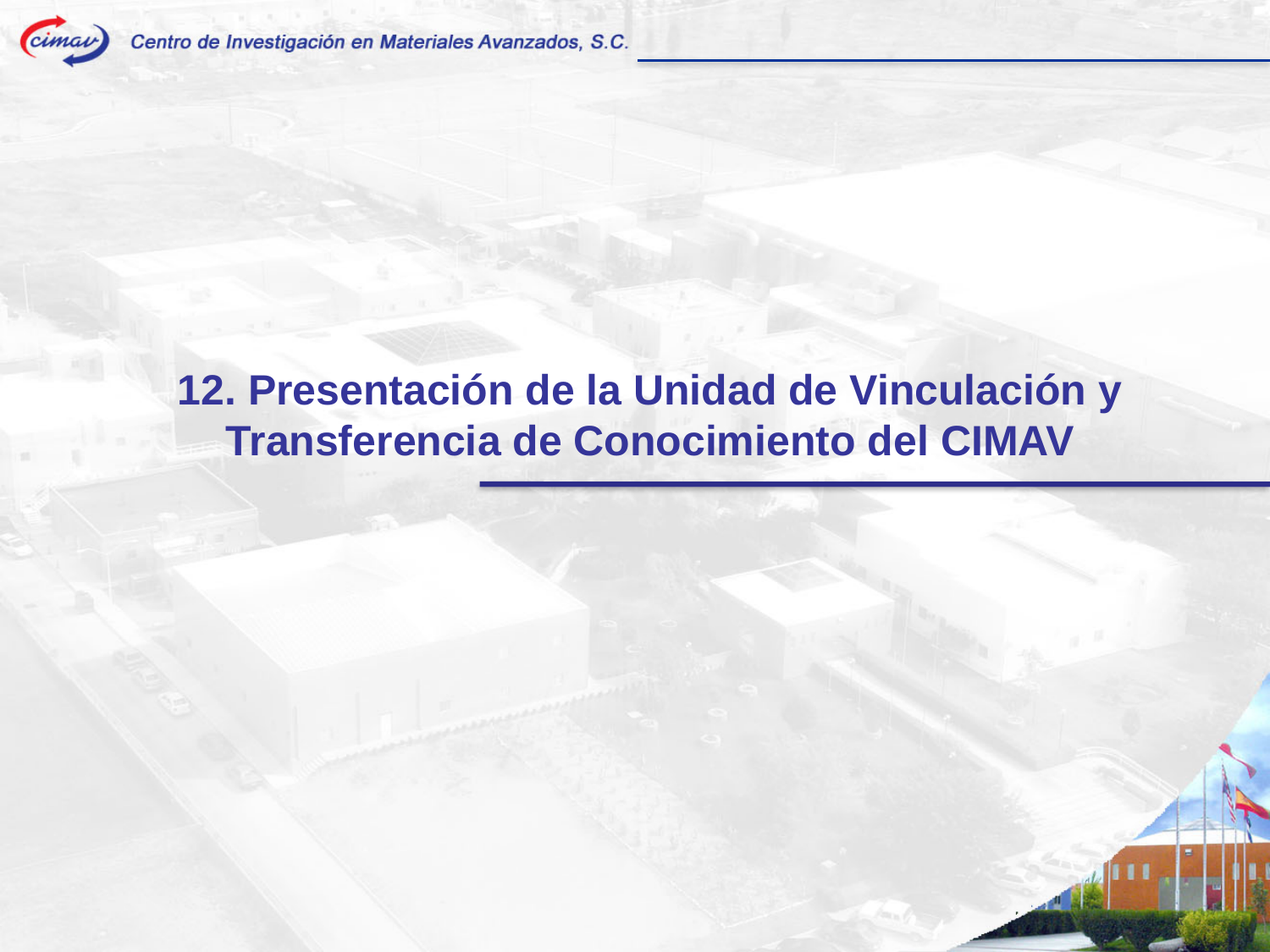

12. Presentación de la Unidad de Vinculación y Transferencia de Conocimiento del CIMAV